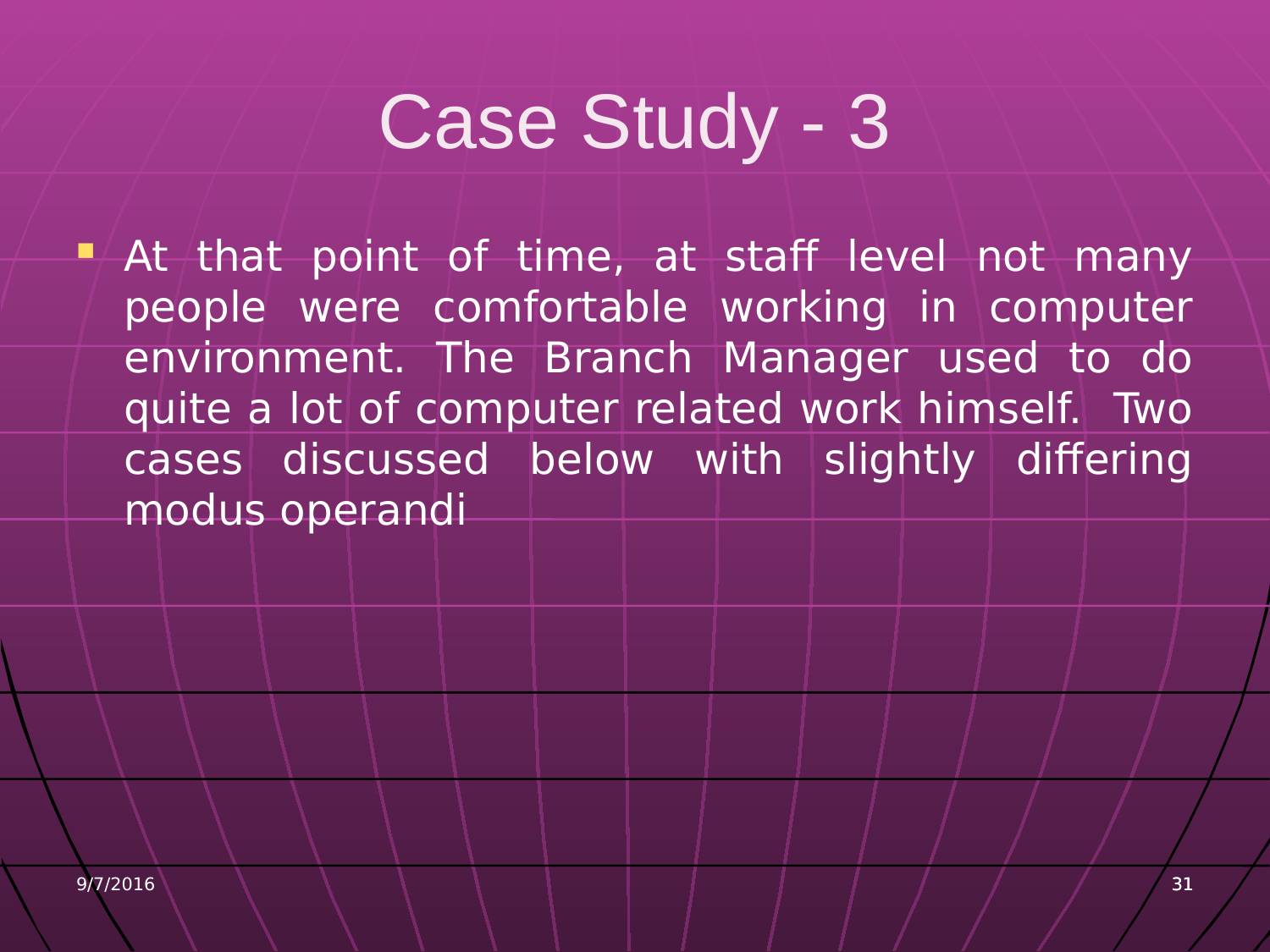

# Case Study - 3
At that point of time, at staff level not many people were comfortable working in computer environment. The Branch Manager used to do quite a lot of computer related work himself.  Two cases discussed below with slightly differing modus operandi
9/7/2016
31
31